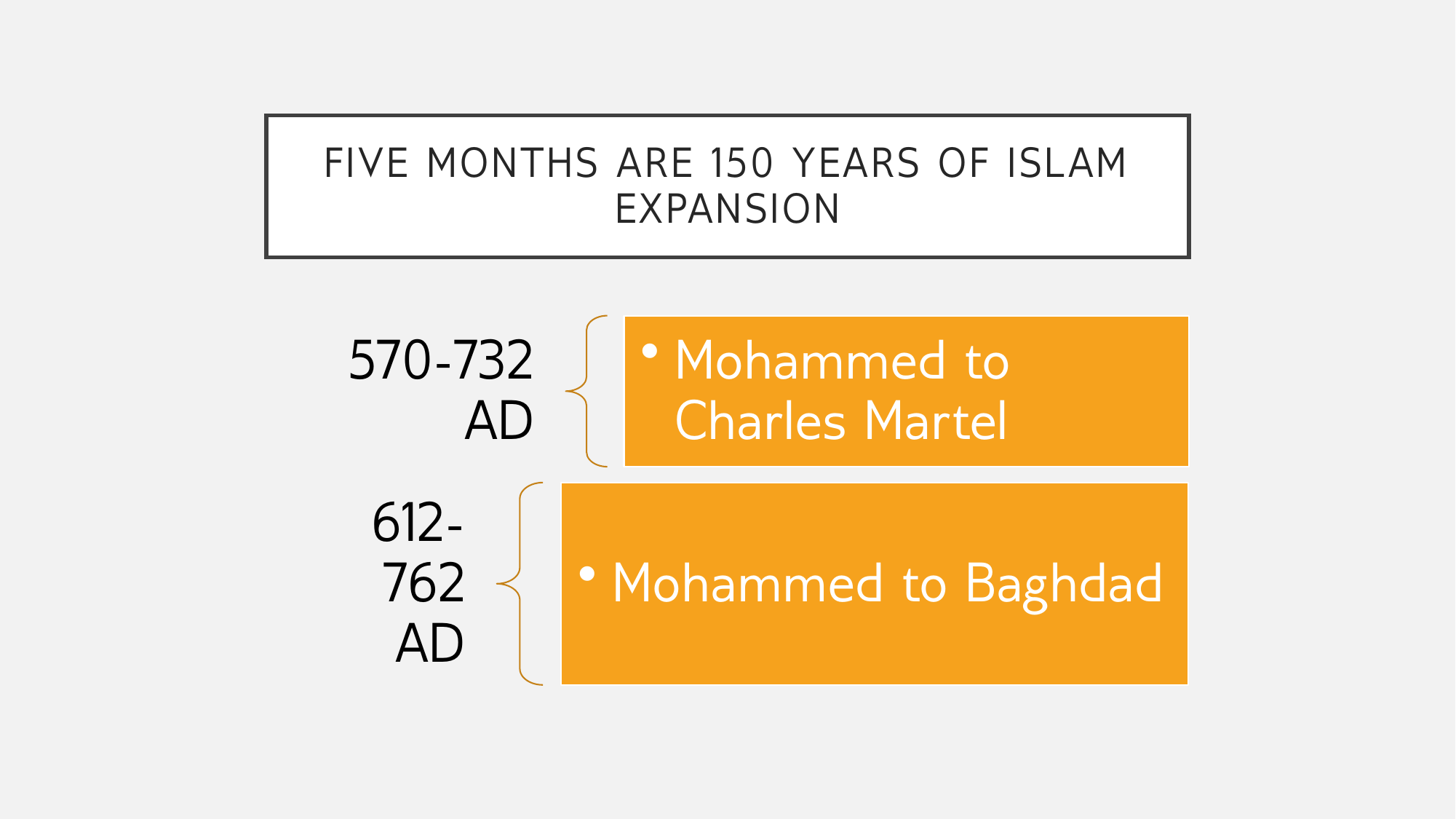

# Five Months are 150 years of Islam Expansion
570-732 AD
Mohammed to Charles Martel
612-762 AD
Mohammed to Baghdad